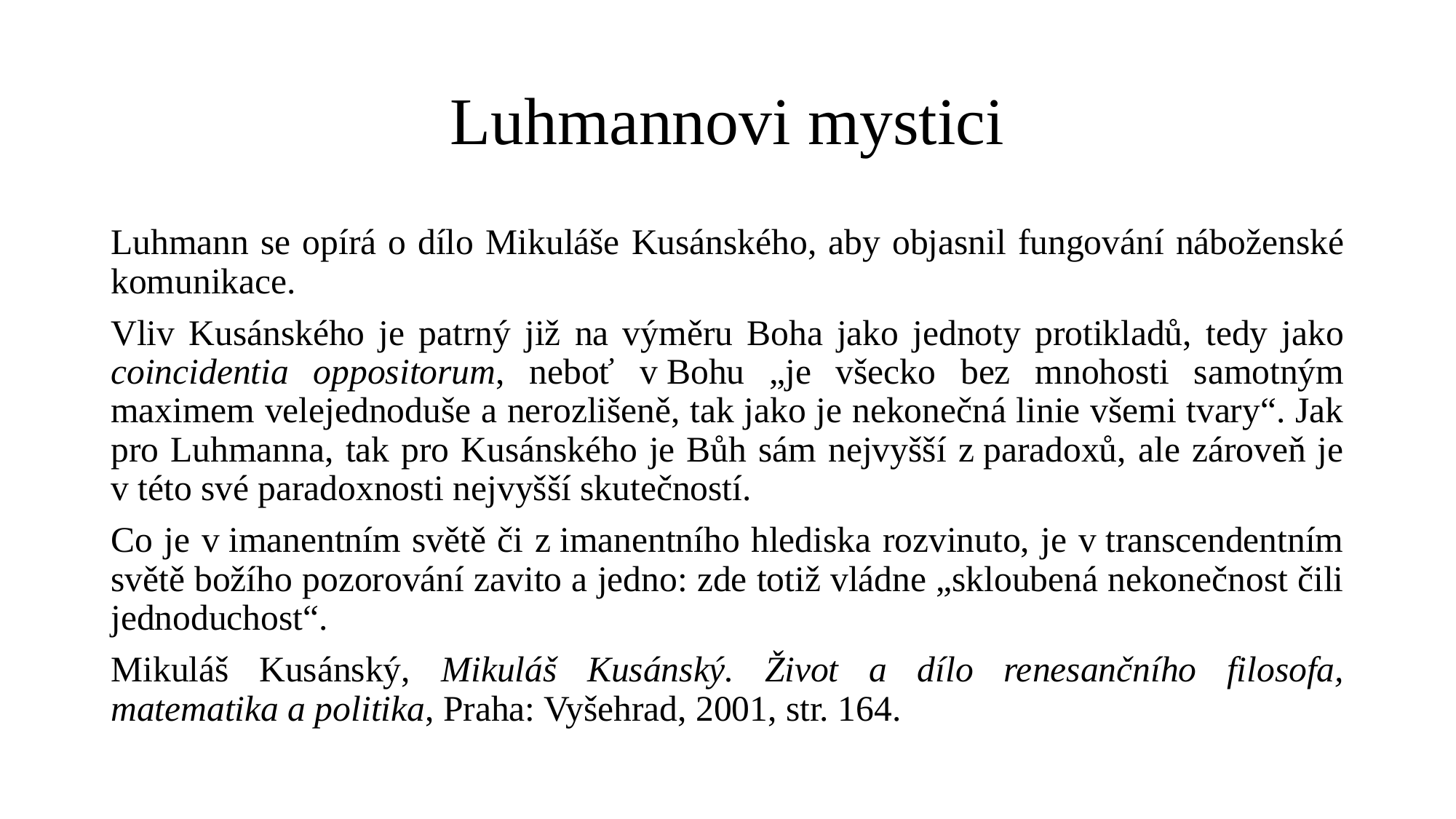

# Luhmannovi mystici
Luhmann se opírá o dílo Mikuláše Kusánského, aby objasnil fungování náboženské komunikace.
Vliv Kusánského je patrný již na výměru Boha jako jednoty protikladů, tedy jako coincidentia oppositorum, neboť v Bohu „je všecko bez mnohosti samotným maximem velejednoduše a nerozlišeně, tak jako je nekonečná linie všemi tvary“. Jak pro Luhmanna, tak pro Kusánského je Bůh sám nejvyšší z paradoxů, ale zároveň je v této své paradoxnosti nejvyšší skutečností.
Co je v imanentním světě či z imanentního hlediska rozvinuto, je v transcendentním světě božího pozorování zavito a jedno: zde totiž vládne „skloubená nekonečnost čili jednoduchost“.
Mikuláš Kusánský, Mikuláš Kusánský. Život a dílo renesančního filosofa, matematika a politika, Praha: Vyšehrad, 2001, str. 164.